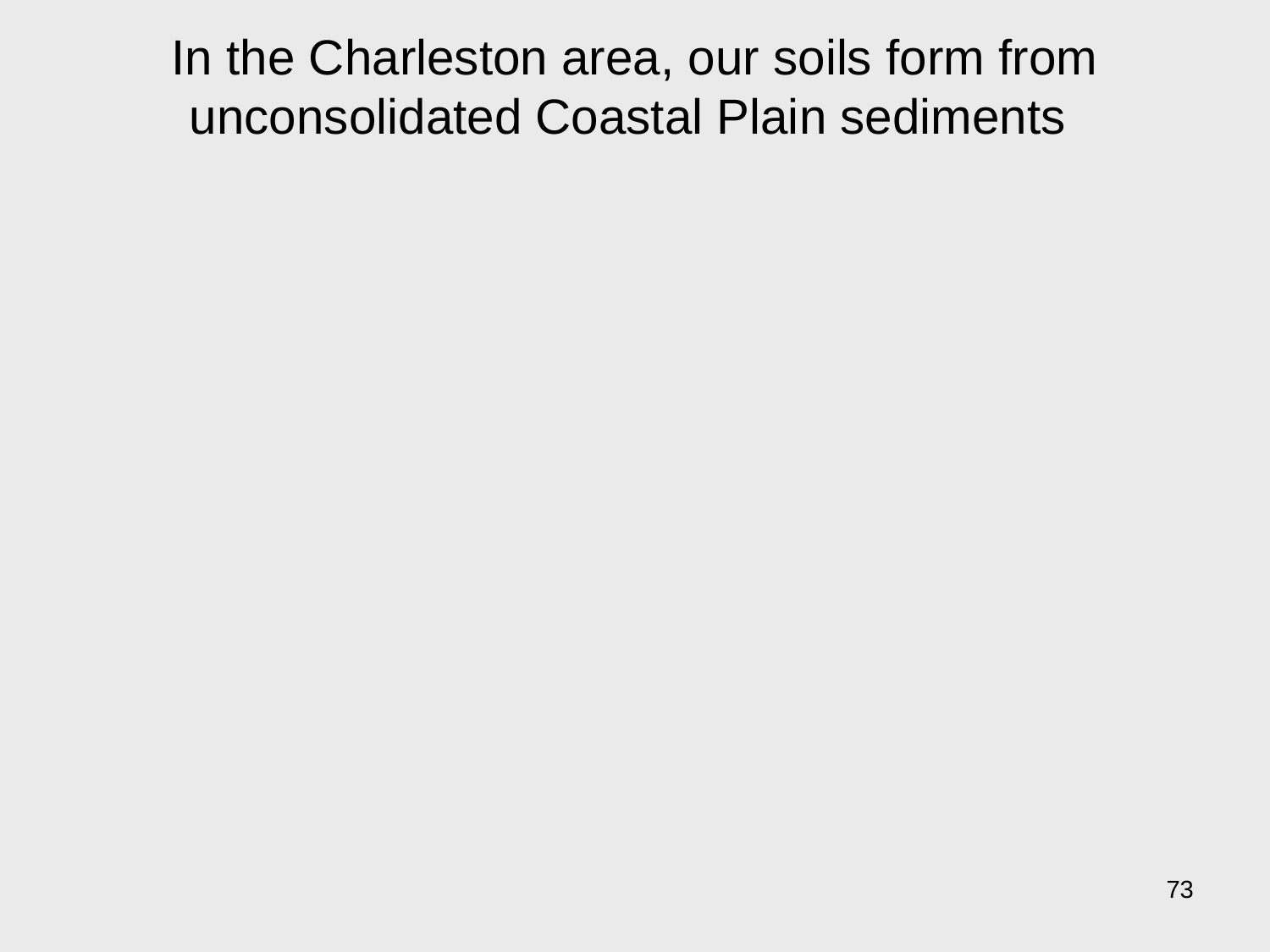

# In the Charleston area, our soils form from unconsolidated Coastal Plain sediments
73